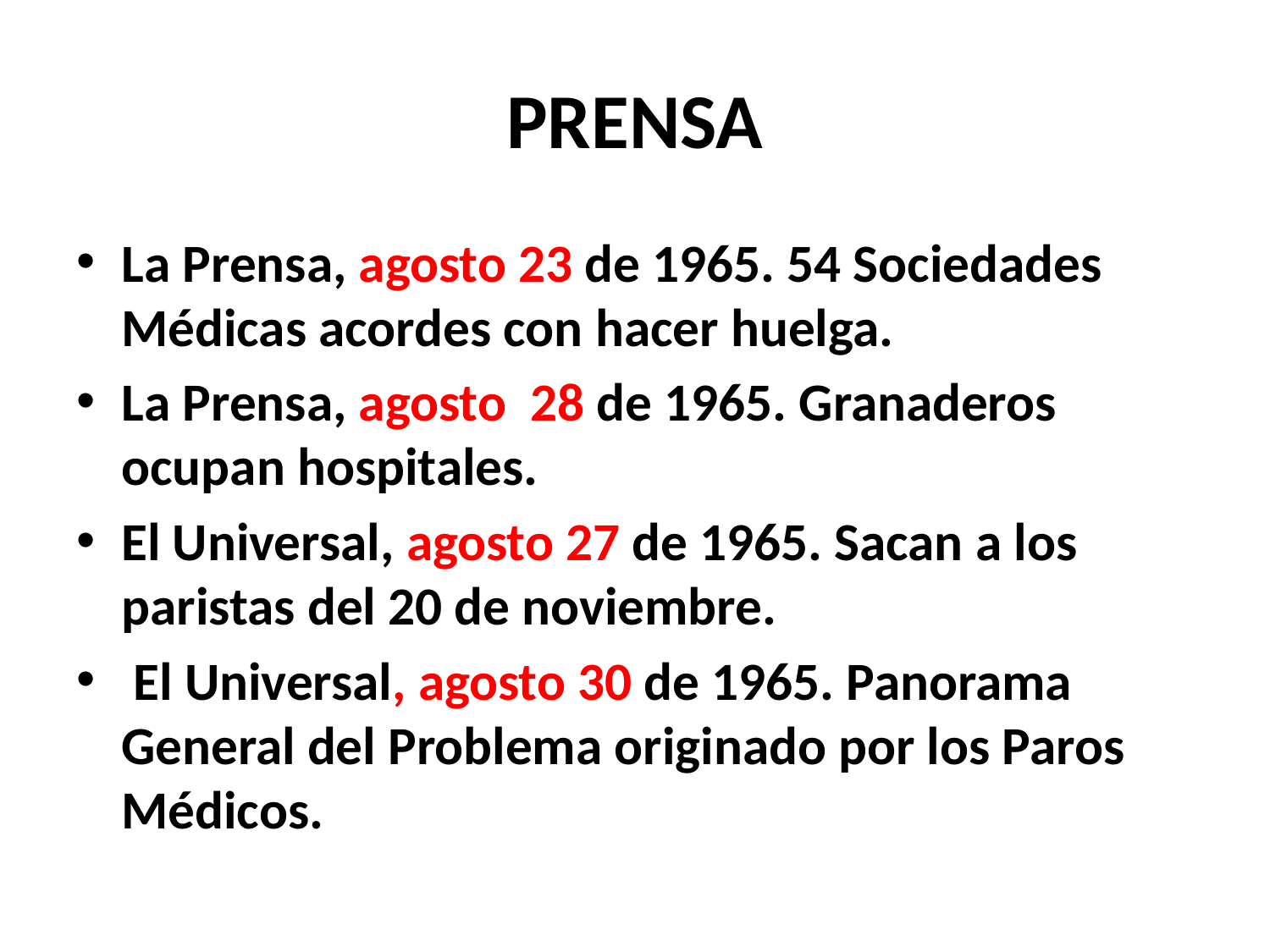

# PRENSA
La Prensa, agosto 23 de 1965. 54 Sociedades Médicas acordes con hacer huelga.
La Prensa, agosto  28 de 1965. Granaderos ocupan hospitales.
El Universal, agosto 27 de 1965. Sacan a los paristas del 20 de noviembre.
 El Universal, agosto 30 de 1965. Panorama General del Problema originado por los Paros Médicos.